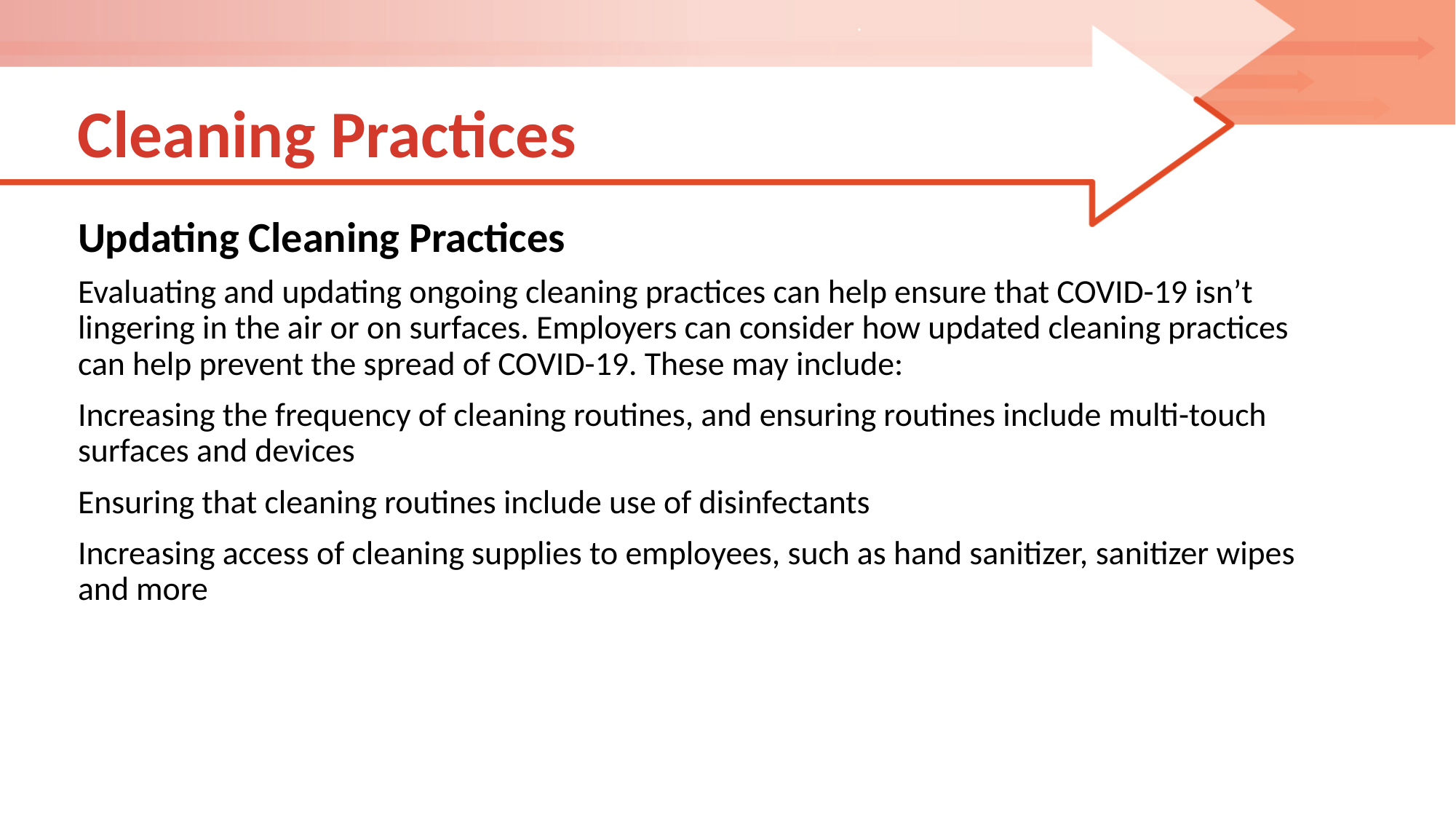

# Cleaning Practices
Updating Cleaning Practices
Evaluating and updating ongoing cleaning practices can help ensure that COVID-19 isn’t lingering in the air or on surfaces. Employers can consider how updated cleaning practices can help prevent the spread of COVID-19. These may include:
Increasing the frequency of cleaning routines, and ensuring routines include multi-touch surfaces and devices
Ensuring that cleaning routines include use of disinfectants
Increasing access of cleaning supplies to employees, such as hand sanitizer, sanitizer wipes and more